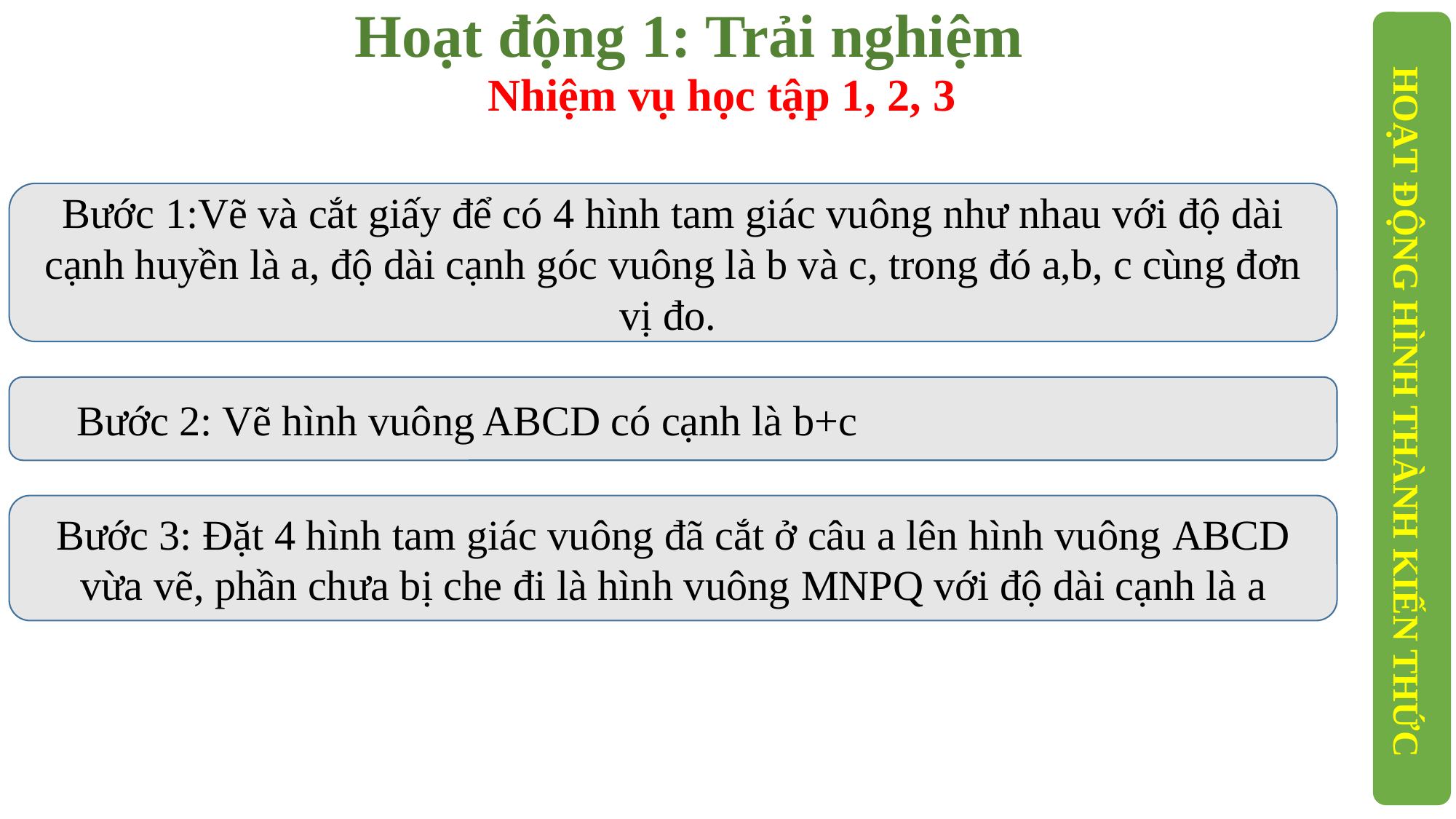

Hoạt động 1: Trải nghiệm

Nhiệm vụ học tập 1, 2, 3

Bước 1:Vẽ và cắt giấy để có 4 hình tam giác vuông như nhau với độ dài cạnh huyền là a, độ dài cạnh góc vuông là b và c, trong đó a,b, c cùng đơn vị đo.
     Bước 2: Vẽ hình vuông ABCD có cạnh là b+c

HOẠT ĐỘNG HÌNH THÀNH KIẾN THỨC
Bước 3: Đặt 4 hình tam giác vuông đã cắt ở câu a lên hình vuông ABCD vừa vẽ, phần chưa bị che đi là hình vuông MNPQ với độ dài cạnh là a